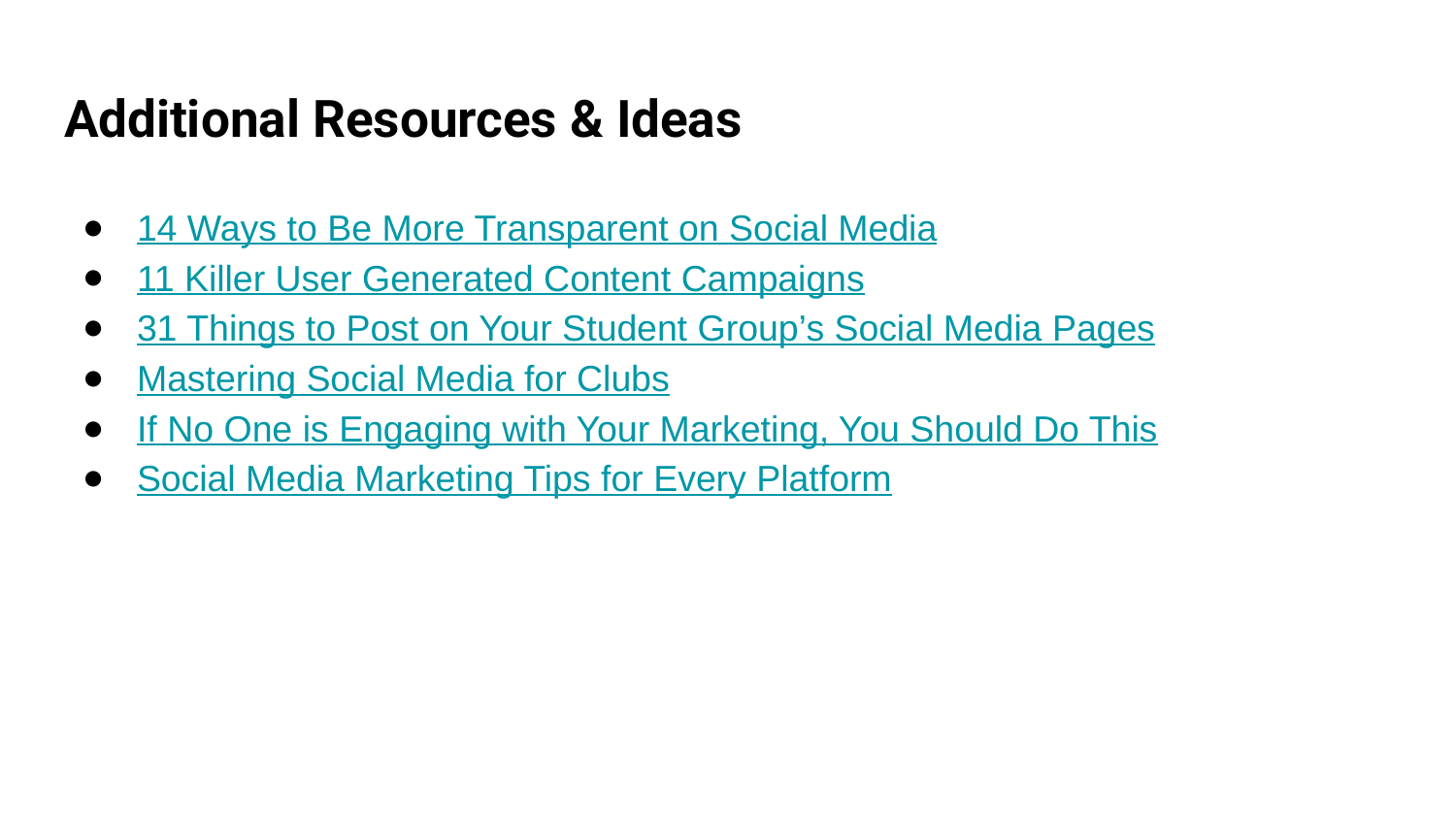

# Additional Resources & Ideas
14 Ways to Be More Transparent on Social Media
11 Killer User Generated Content Campaigns
31 Things to Post on Your Student Group’s Social Media Pages
Mastering Social Media for Clubs
If No One is Engaging with Your Marketing, You Should Do This
Social Media Marketing Tips for Every Platform